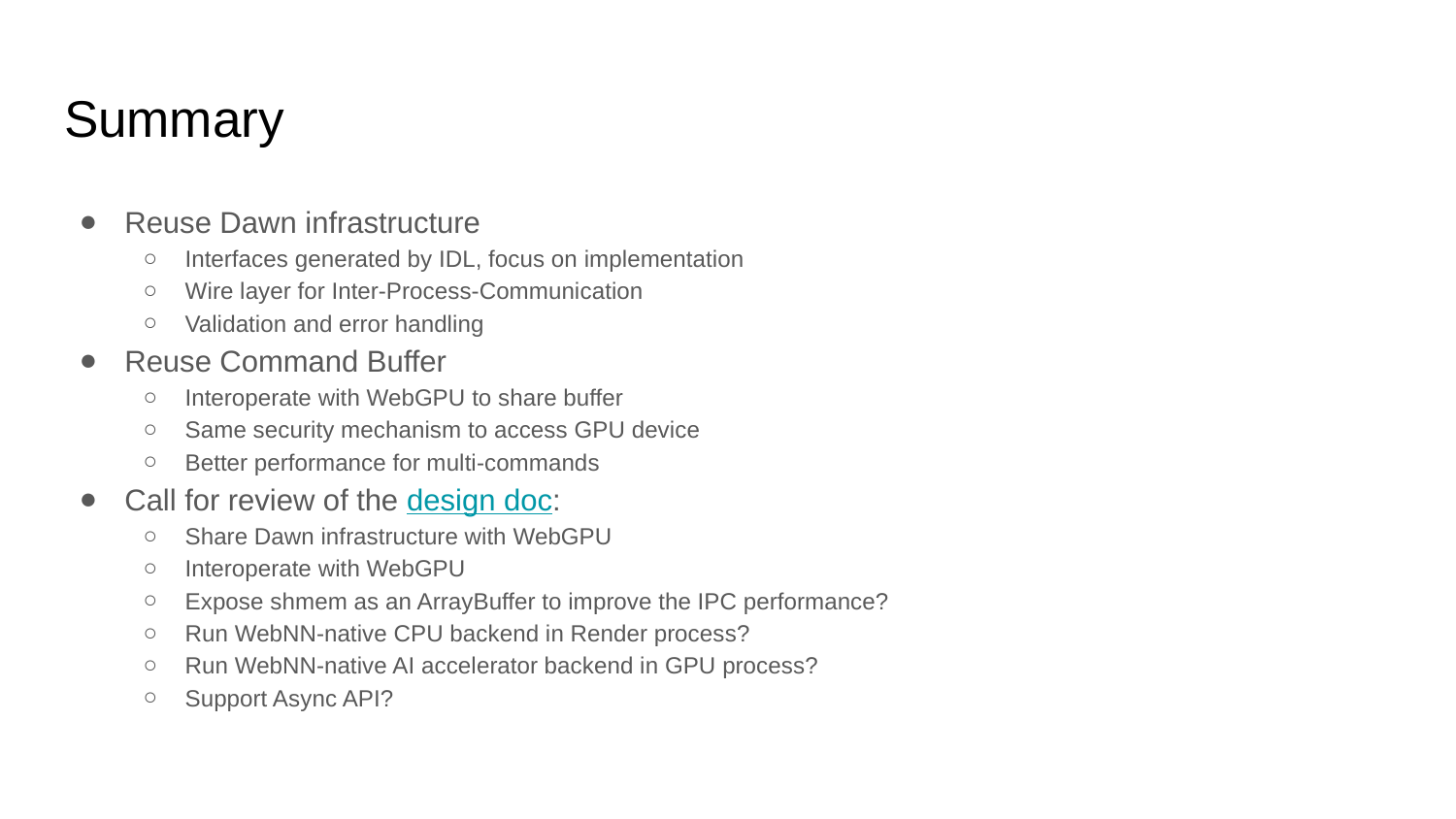

# Summary

Reuse Dawn infrastructure
Interfaces generated by IDL, focus on implementation
Wire layer for Inter-Process-Communication
Validation and error handling
Reuse Command Buffer
Interoperate with WebGPU to share buffer
Same security mechanism to access GPU device
Better performance for multi-commands
Call for review of the design doc:
Share Dawn infrastructure with WebGPU
Interoperate with WebGPU
Expose shmem as an ArrayBuffer to improve the IPC performance?
Run WebNN-native CPU backend in Render process?
Run WebNN-native AI accelerator backend in GPU process?
Support Async API?